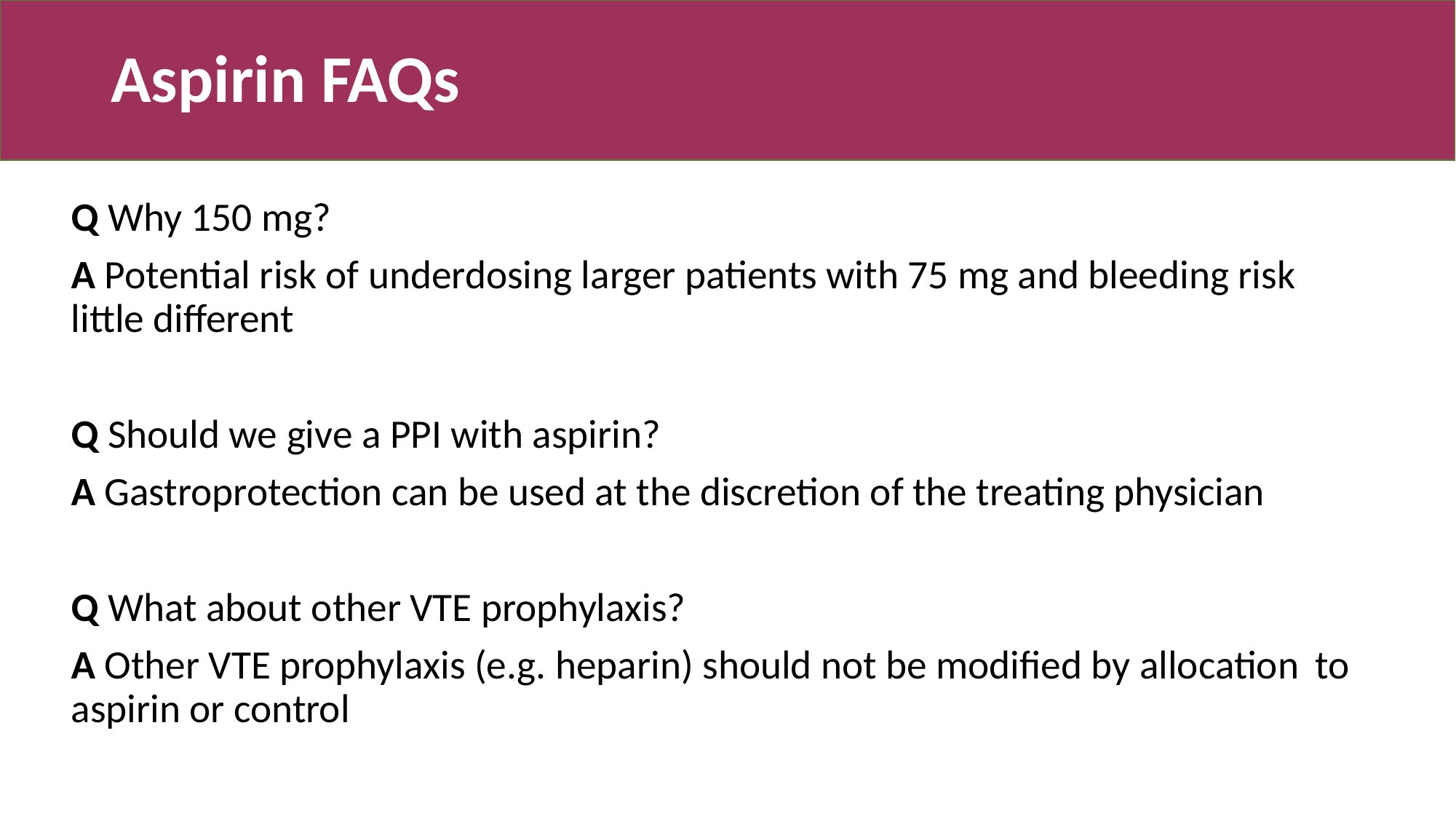

# Aspirin FAQs
Q Why 150 mg?
A Potential risk of underdosing larger patients with 75 mg and bleeding risk 	little different

Q Should we give a PPI with aspirin?
A Gastroprotection can be used at the discretion of the treating physician

Q What about other VTE prophylaxis?
A Other VTE prophylaxis (e.g. heparin) should not be modified by allocation 	to aspirin or control